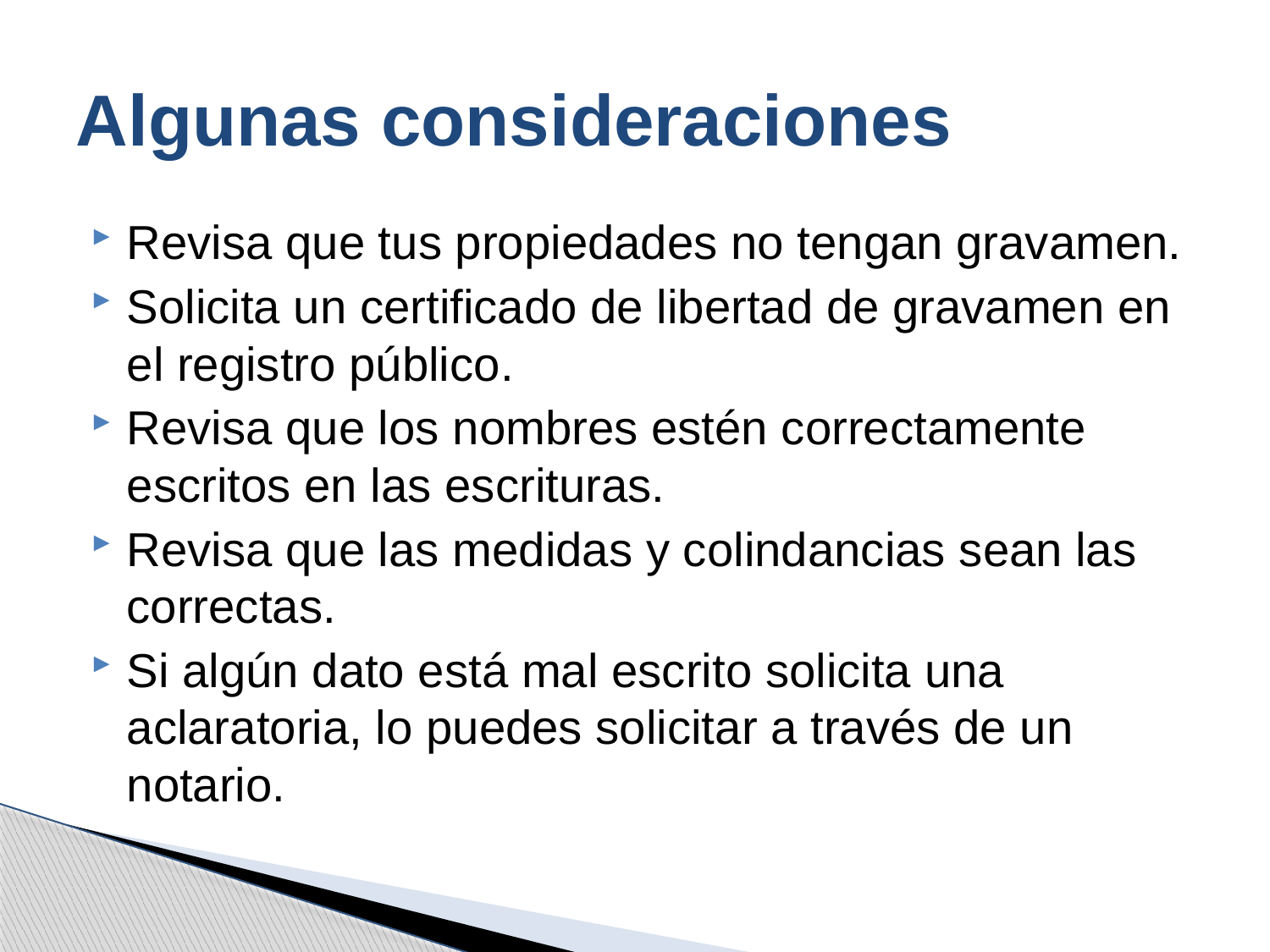

# Algunas consideraciones
Revisa que tus propiedades no tengan gravamen.
Solicita un certificado de libertad de gravamen en el registro público.
Revisa que los nombres estén correctamente escritos en las escrituras.
Revisa que las medidas y colindancias sean las correctas.
Si algún dato está mal escrito solicita una aclaratoria, lo puedes solicitar a través de un notario.